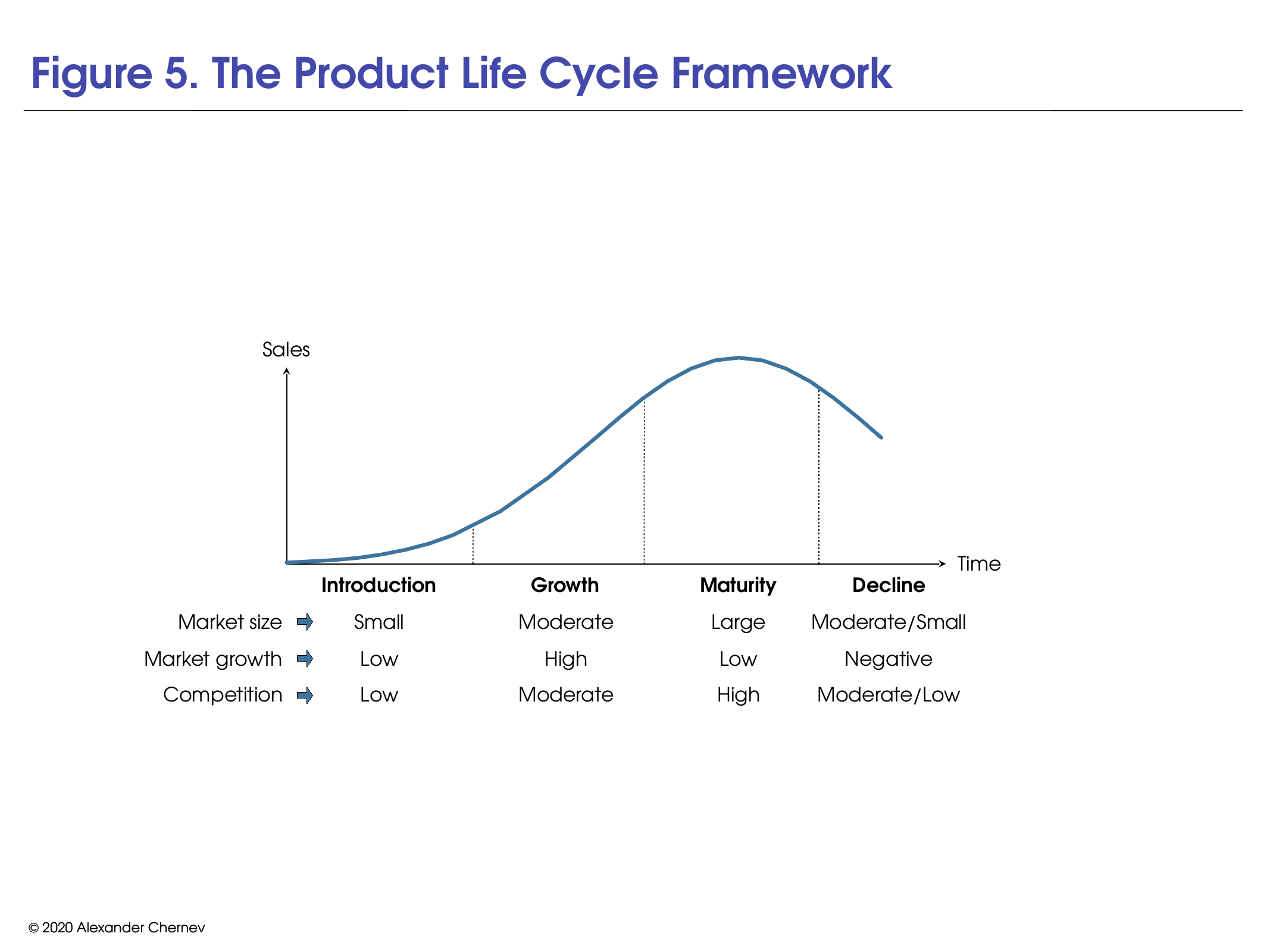

# Figure 5. The Product Life Cycle Framework

Sales

Time
Introduction
Growth
Maturity
Decline
Market size
Small
Moderate
Large
Moderate/Small

Market growth
Low
High
Low
Negative

Competition
Low
Moderate
High
Moderate/Low

© 2020 Alexander Chernev